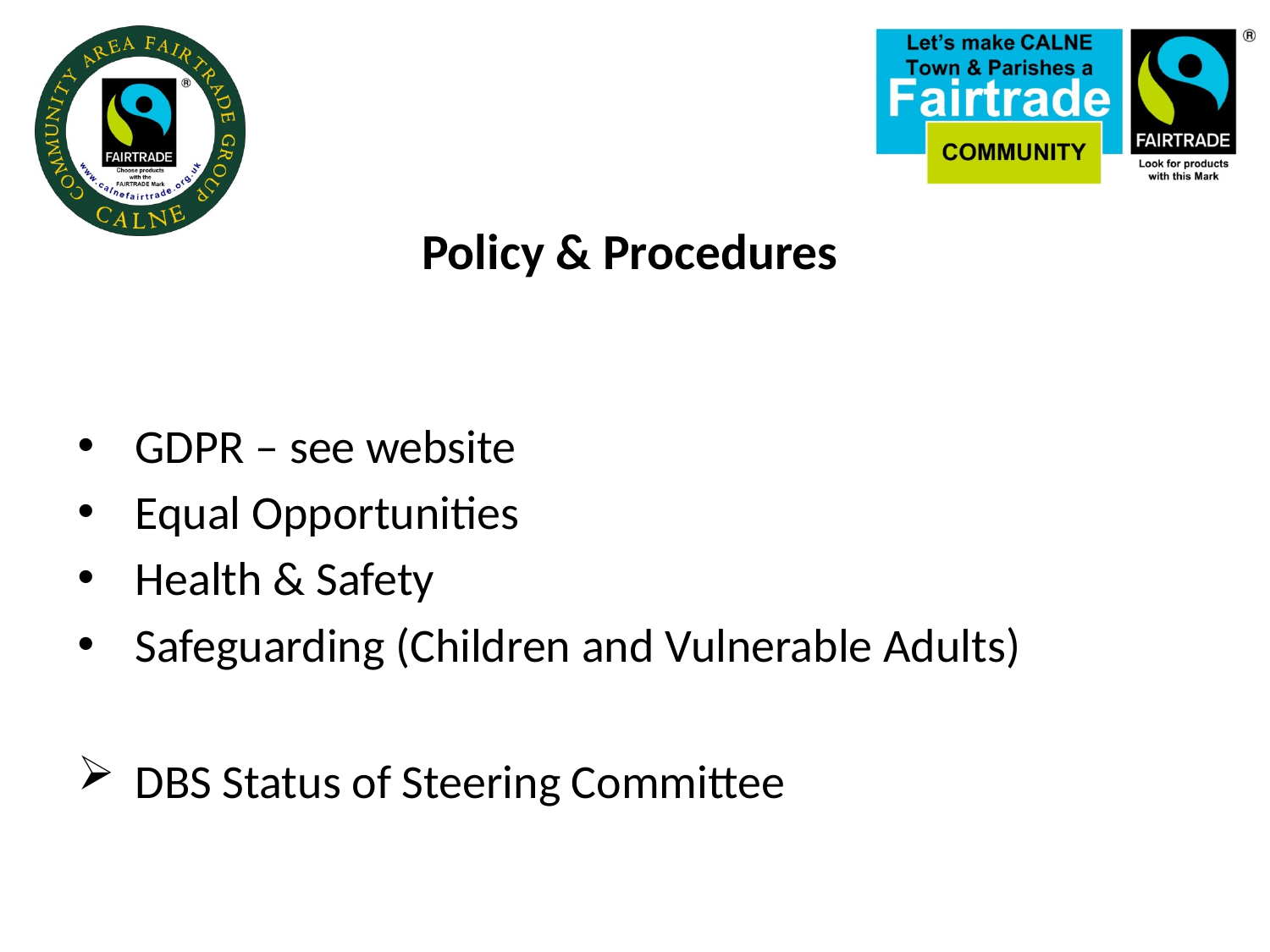

# Policy & Procedures

GDPR – see website
Equal Opportunities
Health & Safety
Safeguarding (Children and Vulnerable Adults)

DBS Status of Steering Committee